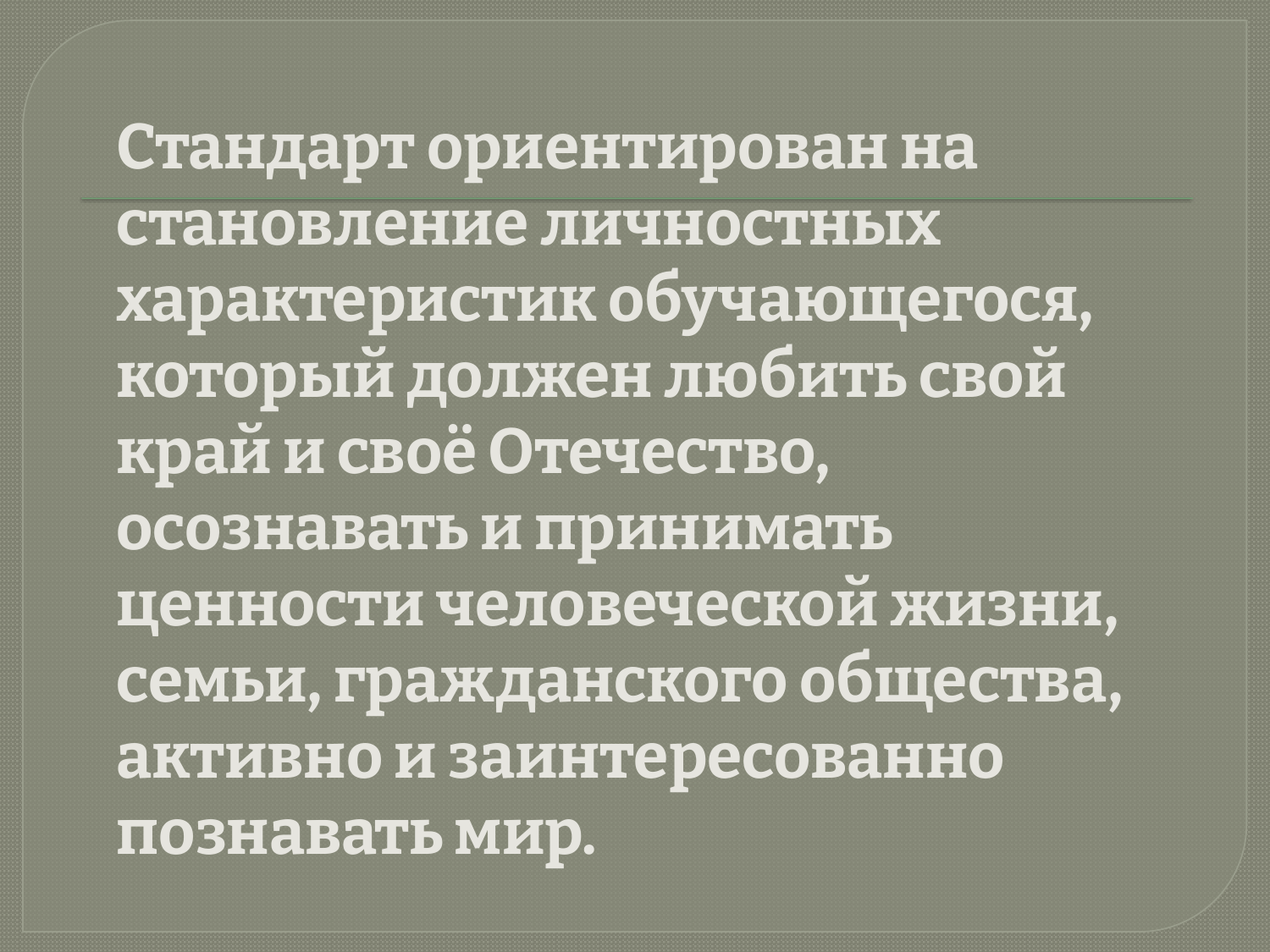

Стандарт ориентирован на становление личностных характеристик обучающегося, который должен любить свой край и своё Отечество, осознавать и принимать ценности человеческой жизни, семьи, гражданского общества, активно и заинтересованно познавать мир.